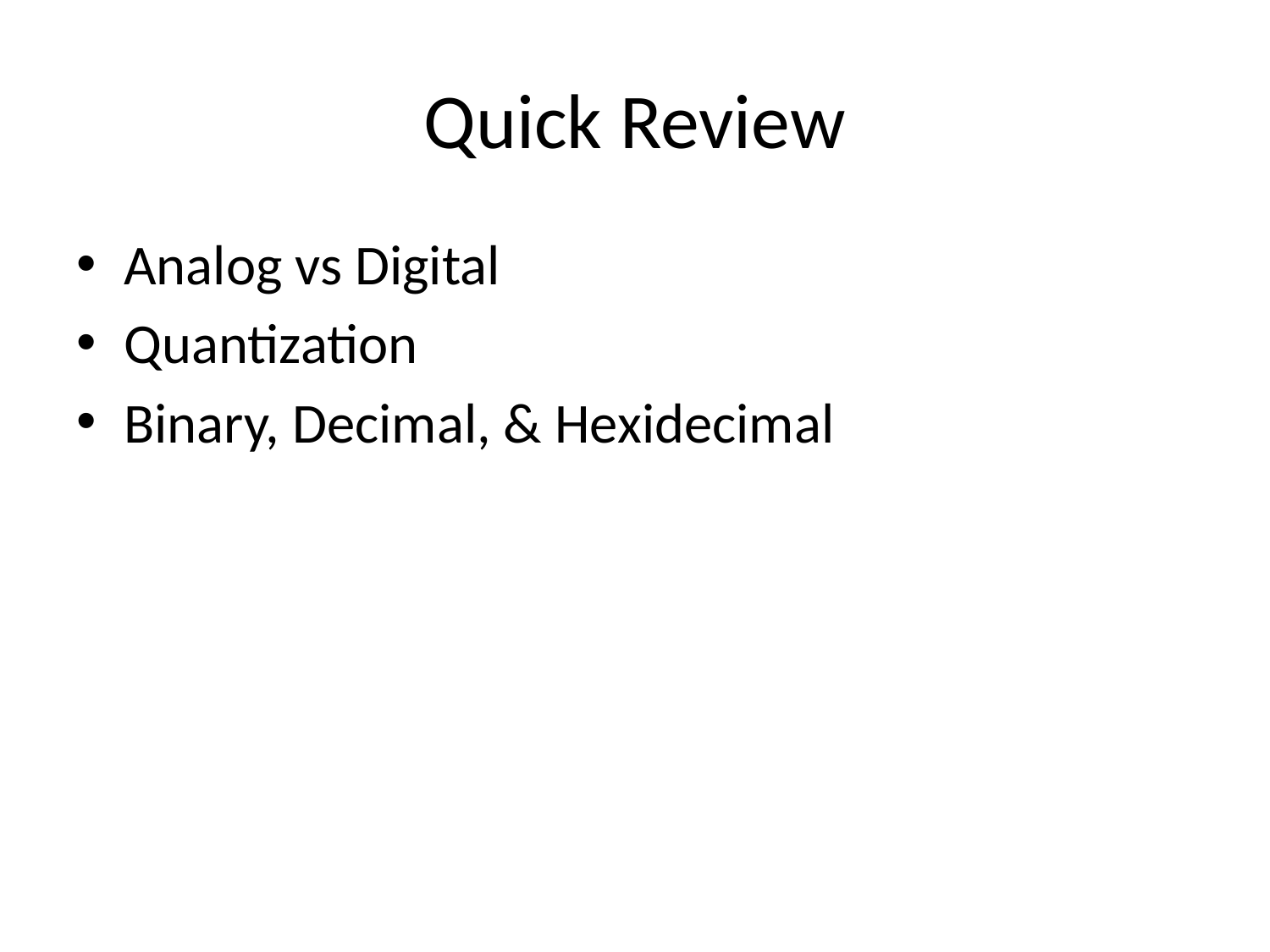

# Quick Review
Analog vs Digital
Quantization
Binary, Decimal, & Hexidecimal